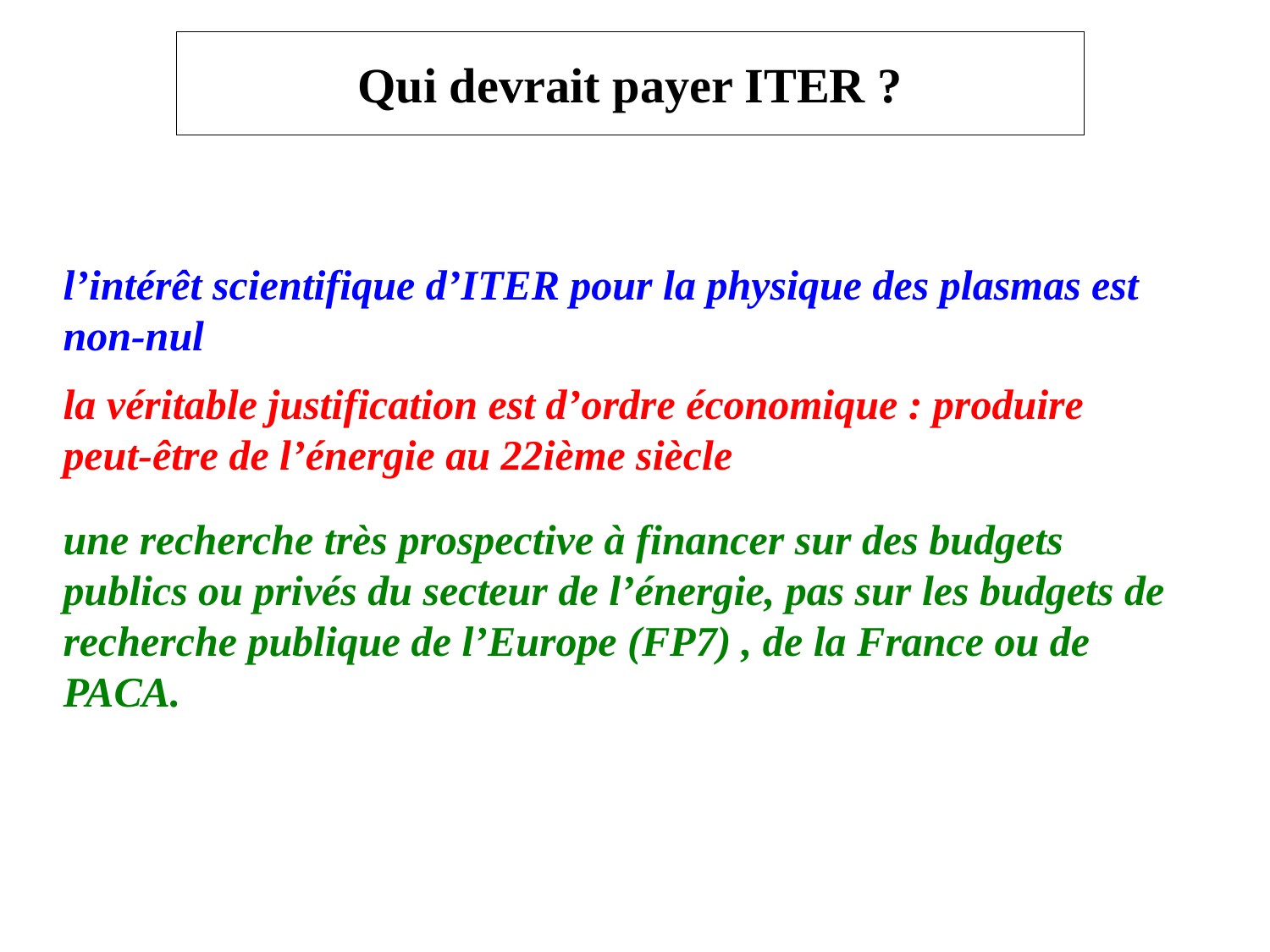

# Qui devrait payer ITER ?
l’intérêt scientifique d’ITER pour la physique des plasmas est non-nul
la véritable justification est d’ordre économique : produire peut-être de l’énergie au 22ième siècle
une recherche très prospective à financer sur des budgets publics ou privés du secteur de l’énergie, pas sur les budgets de recherche publique de l’Europe (FP7) , de la France ou de PACA.